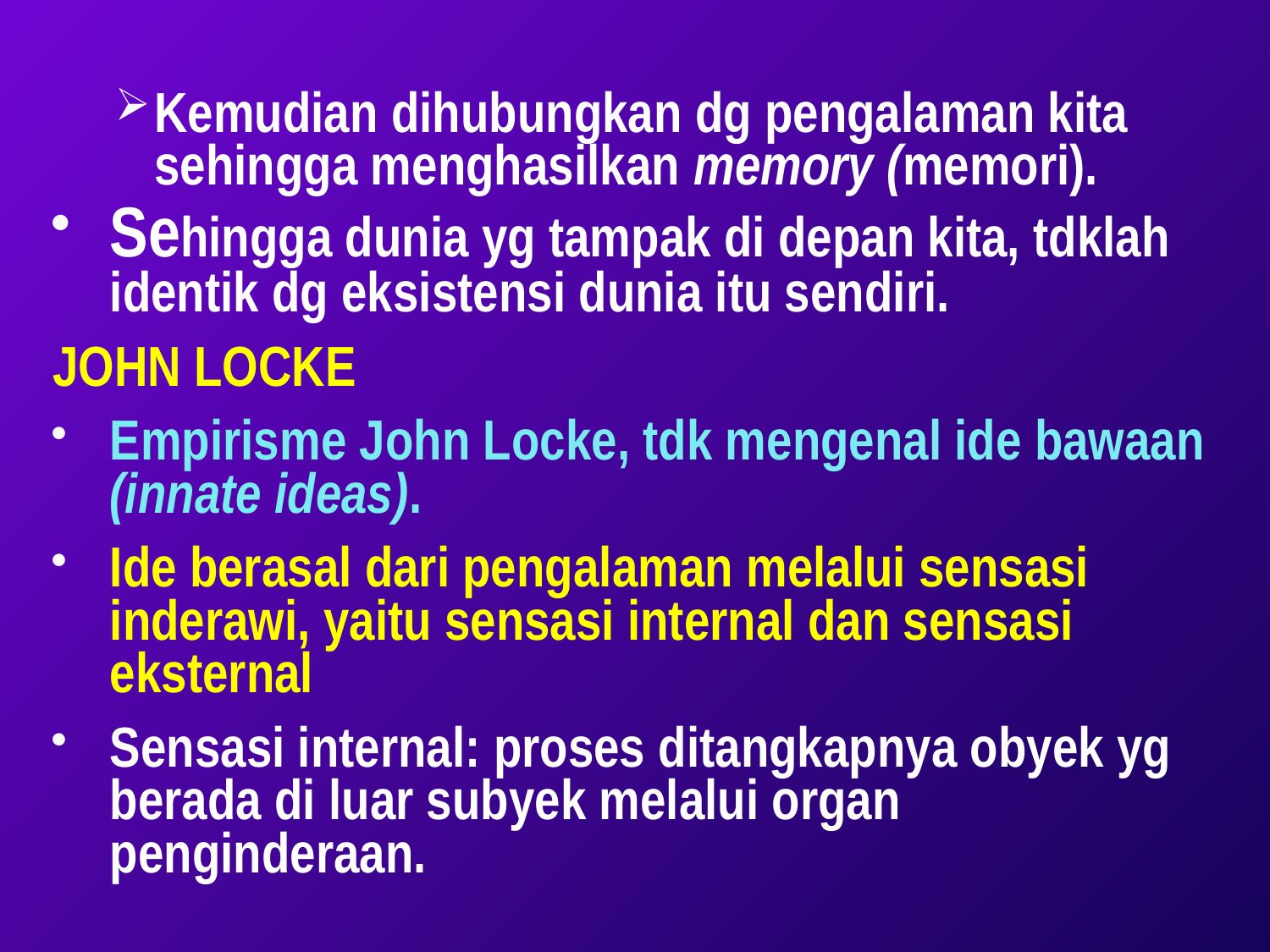

Kemudian dihubungkan dg pengalaman kita sehingga menghasilkan memory (memori).
Sehingga dunia yg tampak di depan kita, tdklah identik dg eksistensi dunia itu sendiri.
JOHN LOCKE
Empirisme John Locke, tdk mengenal ide bawaan (innate ideas).
Ide berasal dari pengalaman melalui sensasi inderawi, yaitu sensasi internal dan sensasi eksternal
Sensasi internal: proses ditangkapnya obyek yg berada di luar subyek melalui organ penginderaan.